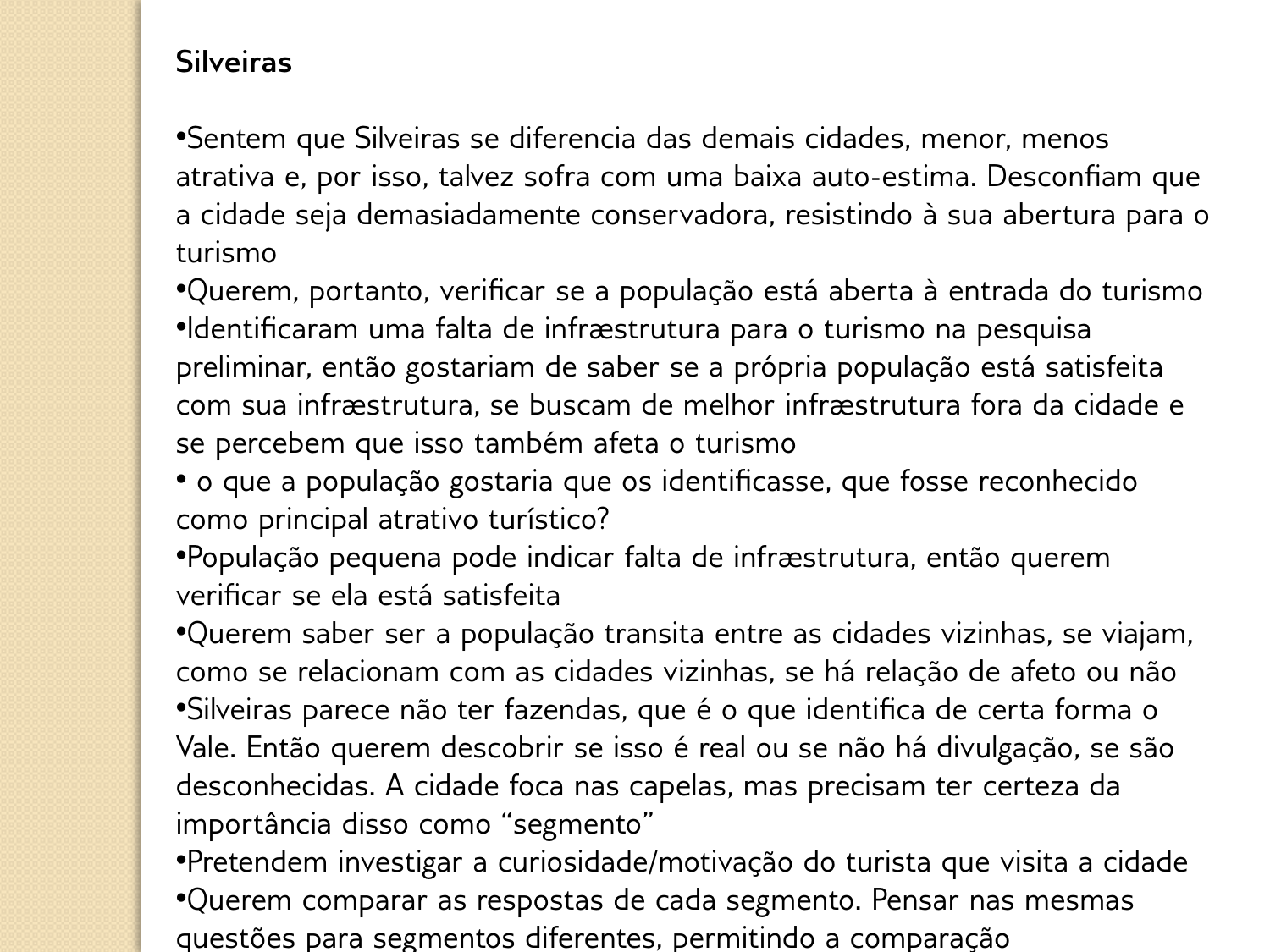

Silveiras

Sentem que Silveiras se diferencia das demais cidades, menor, menos atrativa e, por isso, talvez sofra com uma baixa auto-estima. Desconfiam que a cidade seja demasiadamente conservadora, resistindo à sua abertura para o turismo
Querem, portanto, verificar se a população está aberta à entrada do turismo
Identificaram uma falta de infraestrutura para o turismo na pesquisa preliminar, então gostariam de saber se a própria população está satisfeita com sua infraestrutura, se buscam de melhor infraestrutura fora da cidade e se percebem que isso também afeta o turismo
 o que a população gostaria que os identificasse, que fosse reconhecido como principal atrativo turístico?
População pequena pode indicar falta de infraestrutura, então querem verificar se ela está satisfeita
Querem saber ser a população transita entre as cidades vizinhas, se viajam, como se relacionam com as cidades vizinhas, se há relação de afeto ou não
Silveiras parece não ter fazendas, que é o que identifica de certa forma o Vale. Então querem descobrir se isso é real ou se não há divulgação, se são desconhecidas. A cidade foca nas capelas, mas precisam ter certeza da importância disso como “segmento”
Pretendem investigar a curiosidade/motivação do turista que visita a cidade
Querem comparar as respostas de cada segmento. Pensar nas mesmas questões para segmentos diferentes, permitindo a comparação